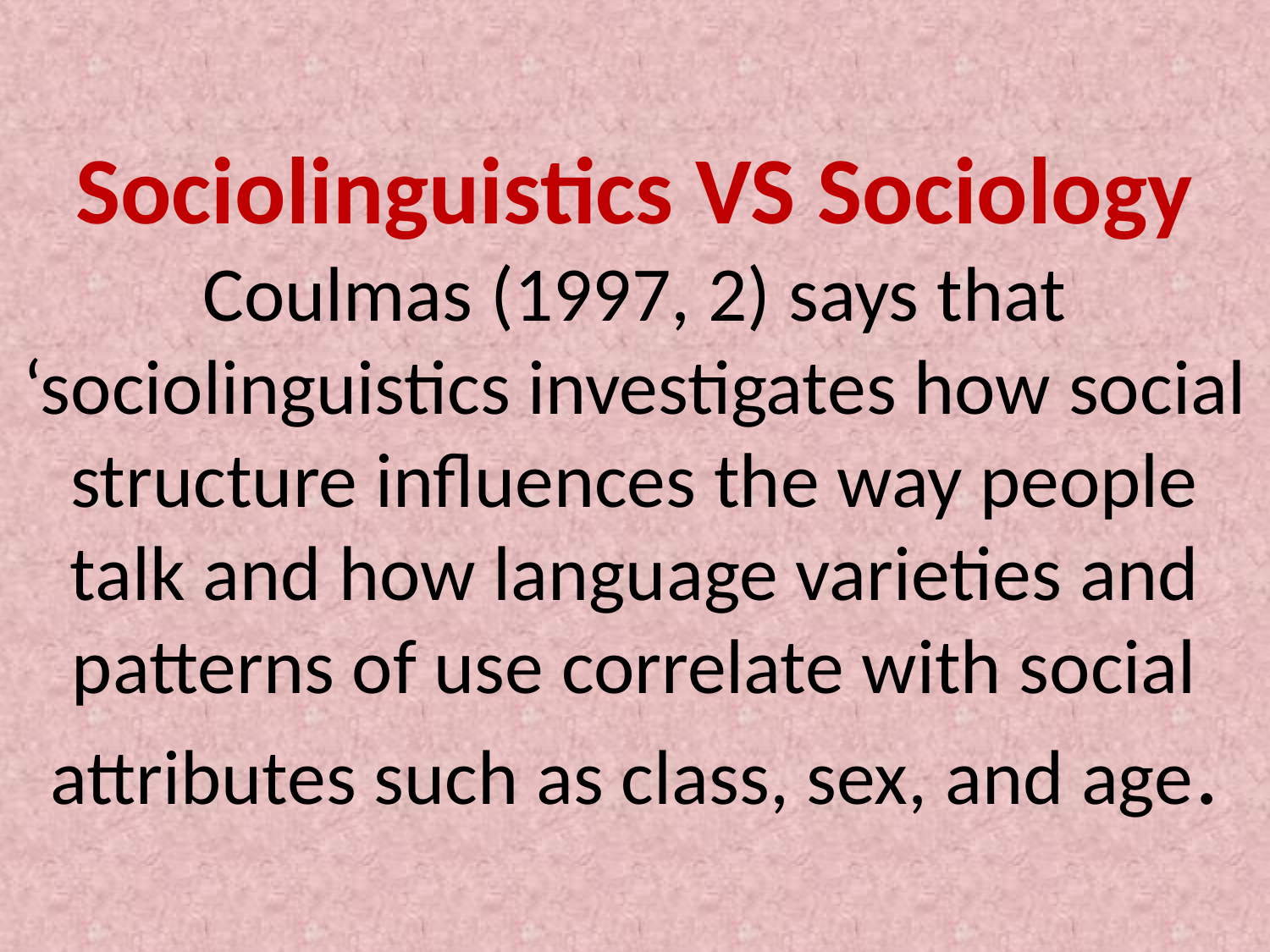

# Sociolinguistics VS Sociology Coulmas (1997, 2) says that ‘sociolinguistics investigates how social structure influences the way people talk and how language varieties and patterns of use correlate with social attributes such as class, sex, and age.